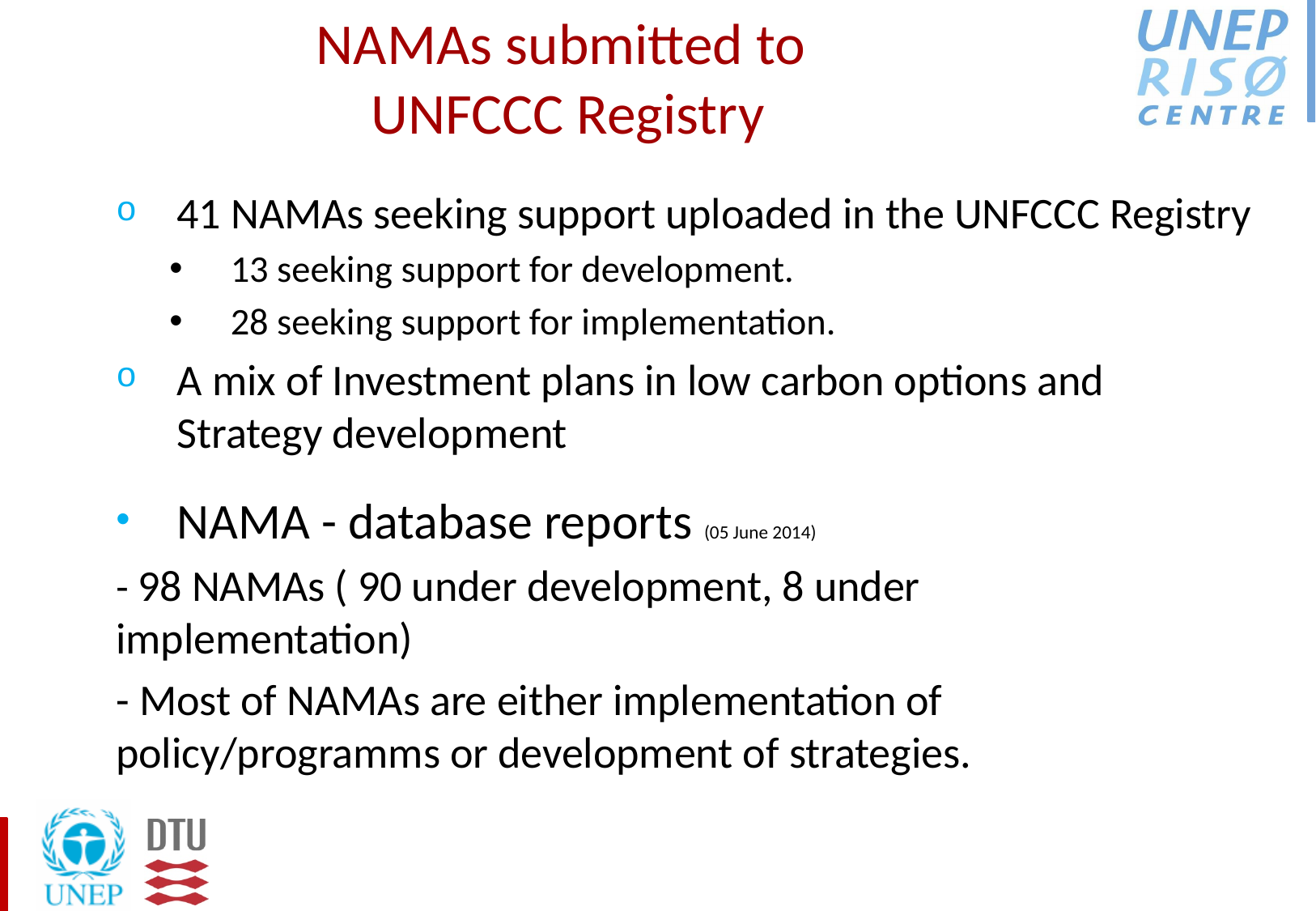

# NAMAs submitted to UNFCCC Registry

41 NAMAs seeking support uploaded in the UNFCCC Registry
13 seeking support for development.
28 seeking support for implementation.
A mix of Investment plans in low carbon options and Strategy development

NAMA - database reports (05 June 2014)
	- 98 NAMAs ( 90 under development, 8 under 		implementation)
	- Most of NAMAs are either implementation of 	policy/programms or development of strategies.